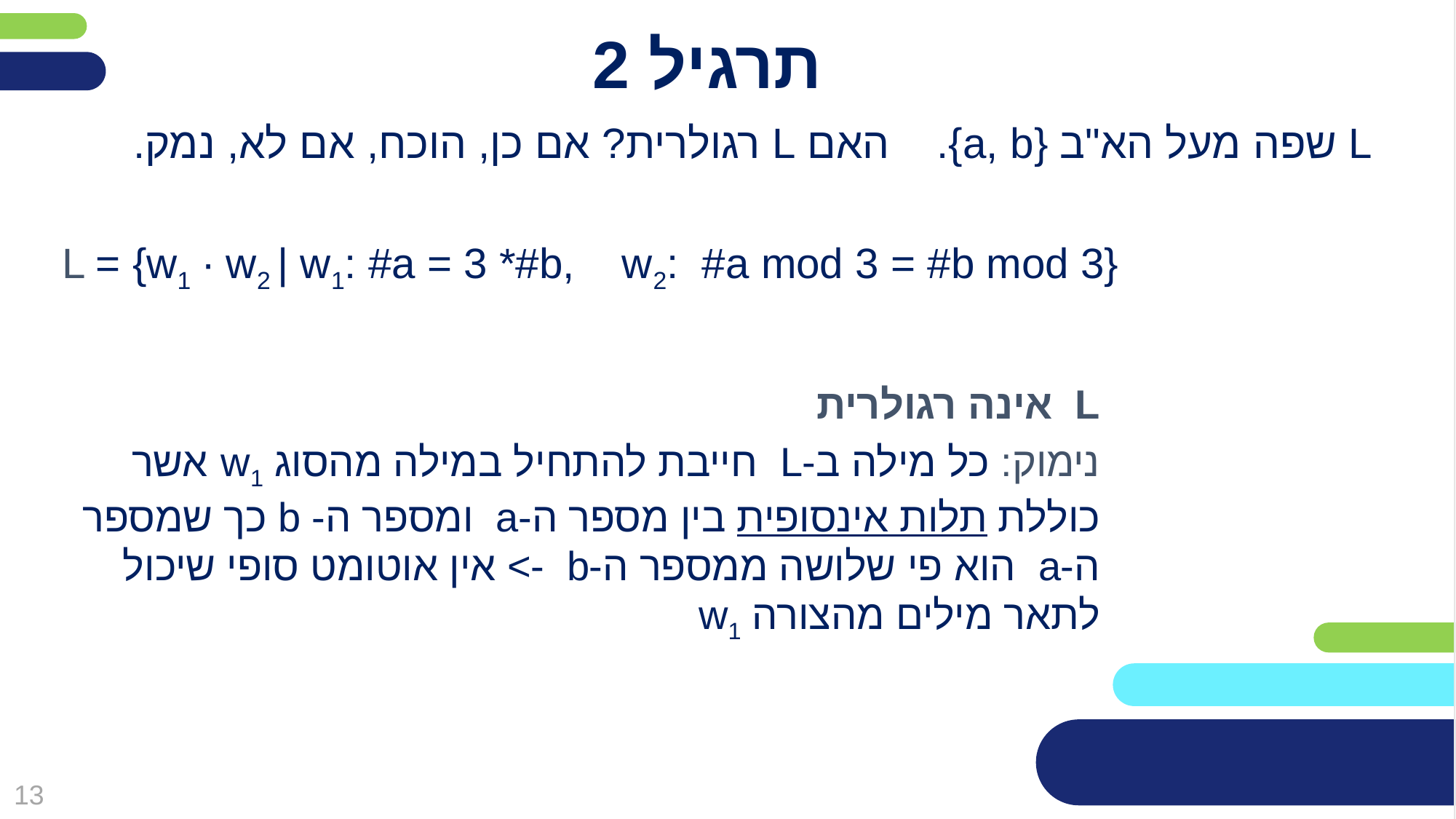

# תרגיל 2
L שפה מעל הא"ב {a, b}.    האם L רגולרית? אם כן, הוכח, אם לא, נמק.

L = {w1 ∙ w2 | w1: #a = 3 *#b,    w2:  #a mod 3 = #b mod 3}
L  אינה רגולרית
נימוק: כל מילה ב-L  חייבת להתחיל במילה מהסוג w1  אשר כוללת תלות אינסופית בין מספר ה-a  ומספר ה- b כך שמספר ה-a  הוא פי שלושה ממספר ה-b  -> אין אוטומט סופי שיכול לתאר מילים מהצורה w1